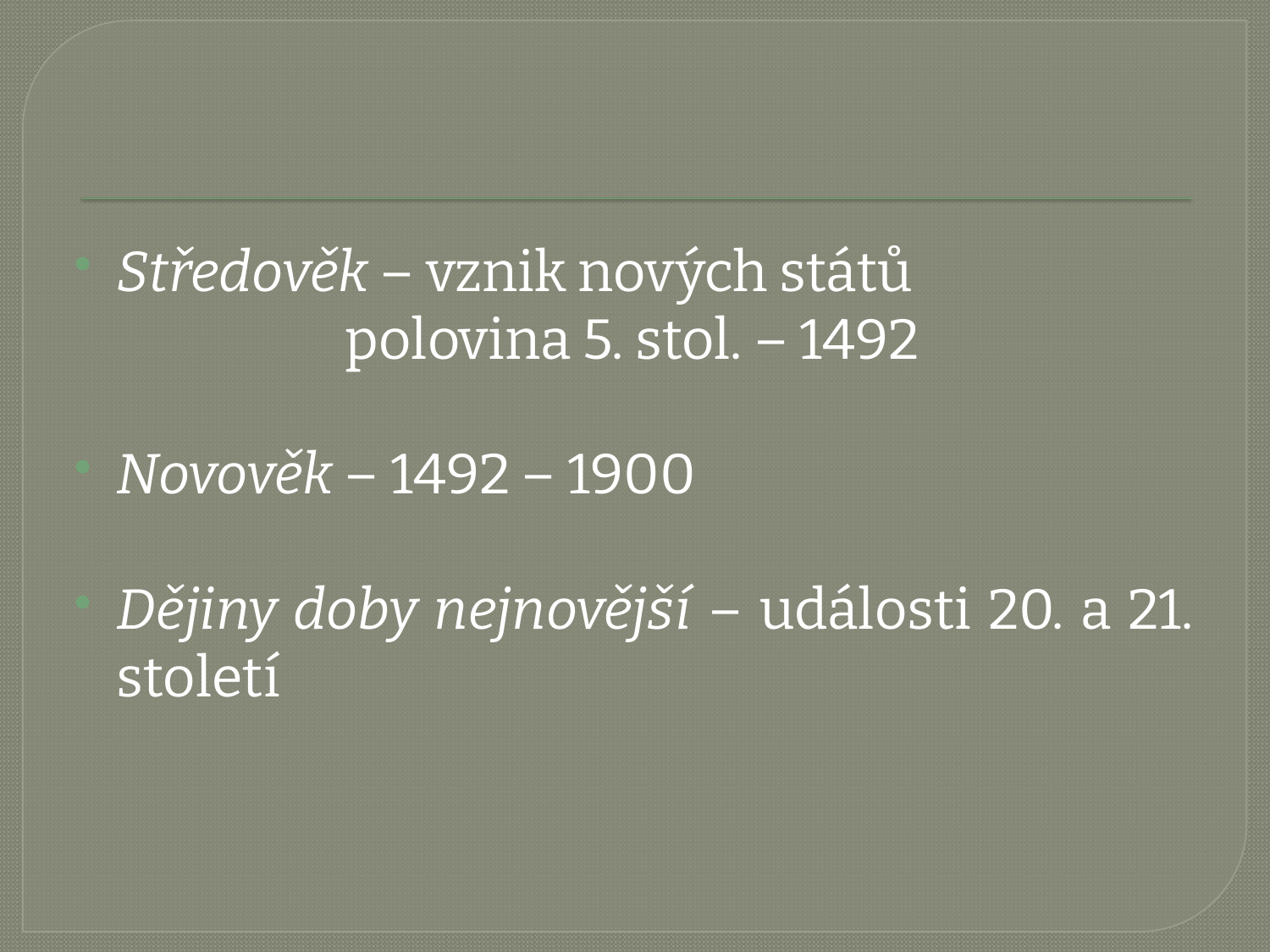

Středověk – vznik nových států
                        polovina 5. stol. – 1492

Novověk – 1492 – 1900

Dějiny doby nejnovější – události 20. a 21. století